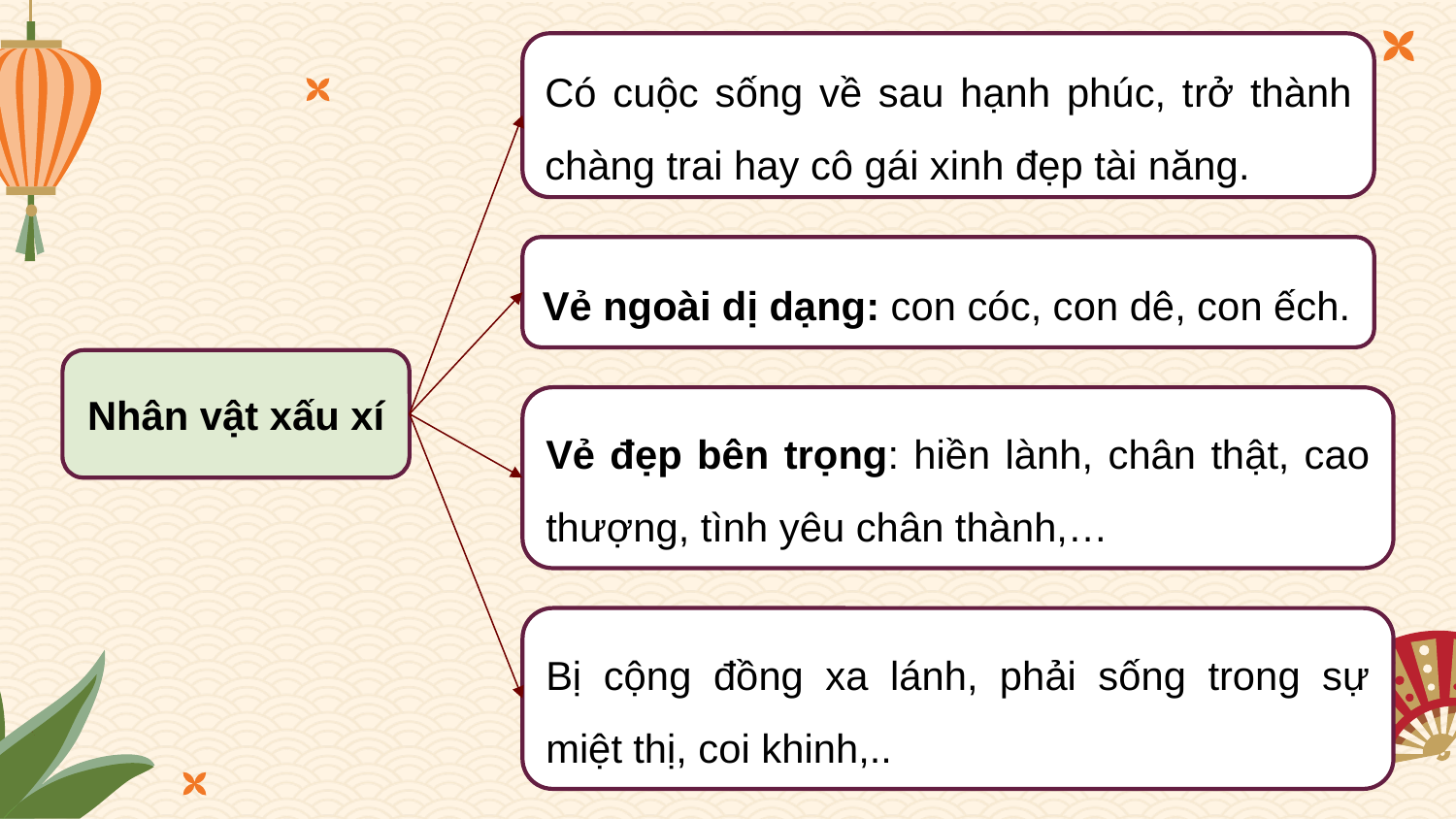

Có cuộc sống về sau hạnh phúc, trở thành chàng trai hay cô gái xinh đẹp tài năng.
Vẻ ngoài dị dạng: con cóc, con dê, con ếch.
Nhân vật xấu xí
Vẻ đẹp bên trọng: hiền lành, chân thật, cao thượng, tình yêu chân thành,…
Bị cộng đồng xa lánh, phải sống trong sự miệt thị, coi khinh,..